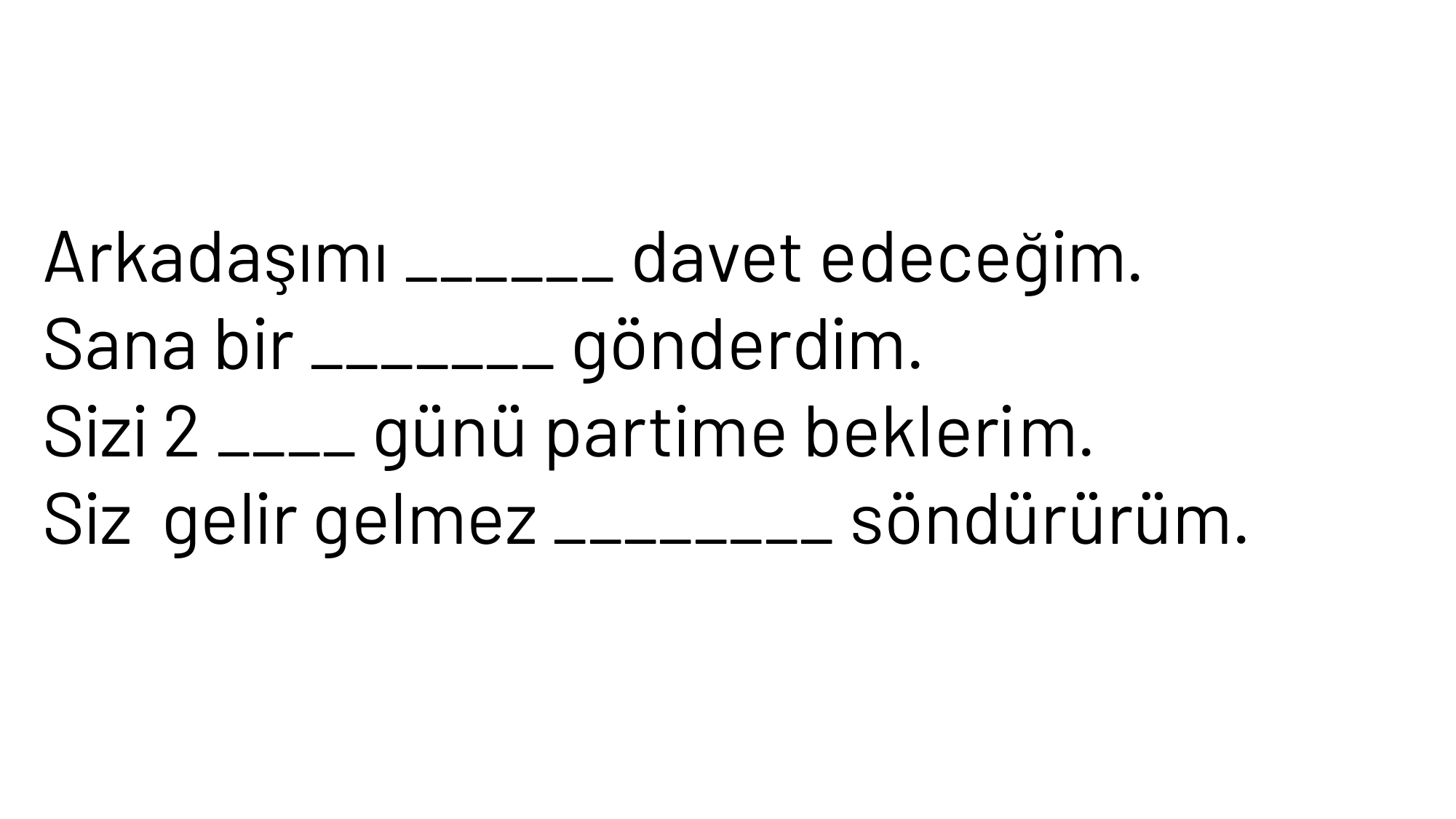

Arkadaşımı ______ davet edeceğim.
Sana bir _______ gönderdim.
Sizi 2 ____ günü partime beklerim.
Siz  gelir gelmez ________ söndürürüm.